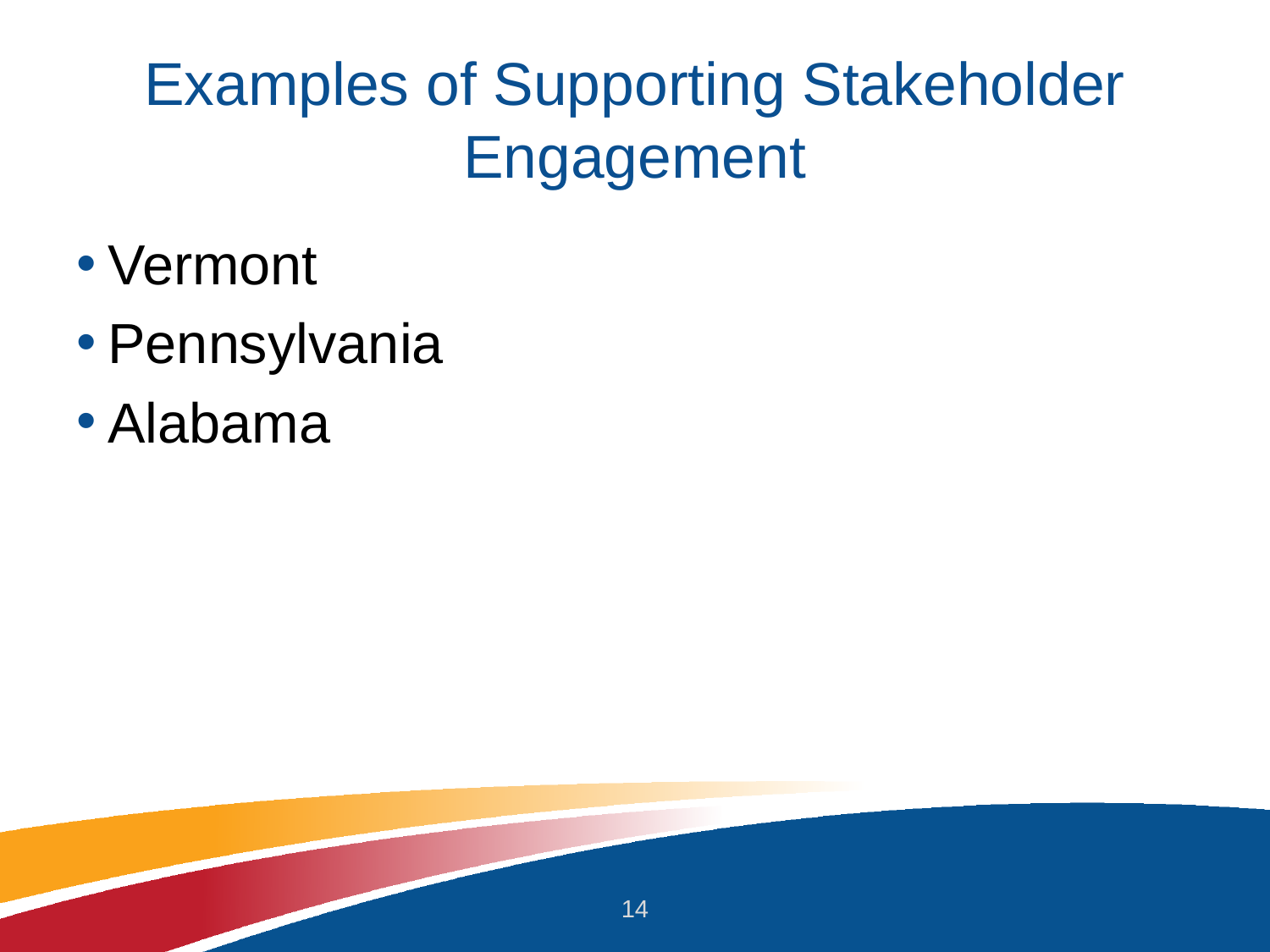

# Examples of Supporting Stakeholder Engagement
Vermont
Pennsylvania
Alabama
14